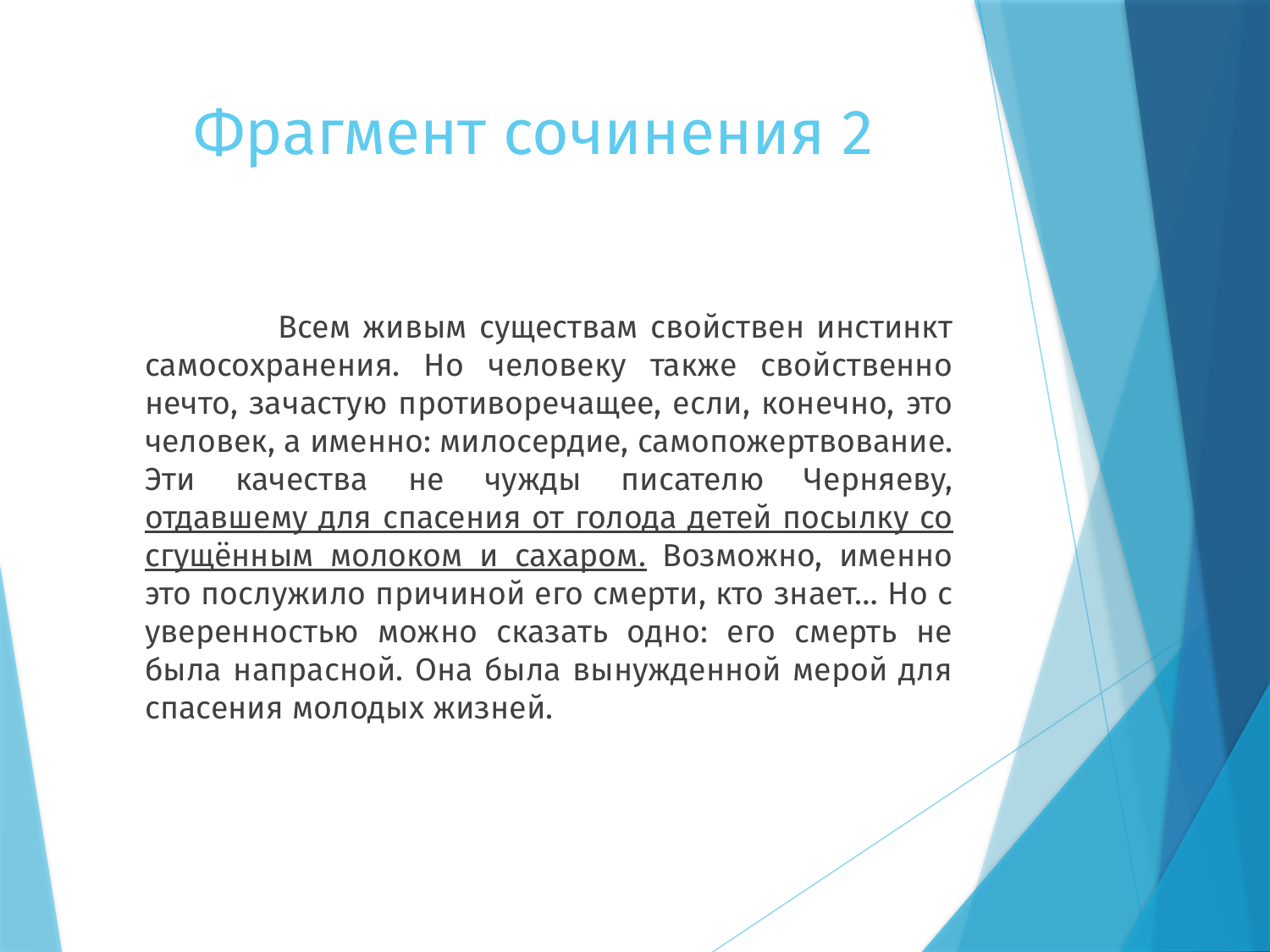

# Фрагмент сочинения 2
               Всем живым существам свойствен инстинкт самосохранения. Но человеку также свойственно нечто, зачастую противоречащее, если, конечно, это человек, а именно: милосердие, самопожертвование. Эти качества не чужды писателю Черняеву, отдавшему для спасения от голода детей посылку со сгущённым молоком и сахаром. Возможно, именно это послужило причиной его смерти, кто знает… Но с уверенностью можно сказать одно: его смерть не была напрасной. Она была вынужденной мерой для спасения молодых жизней.